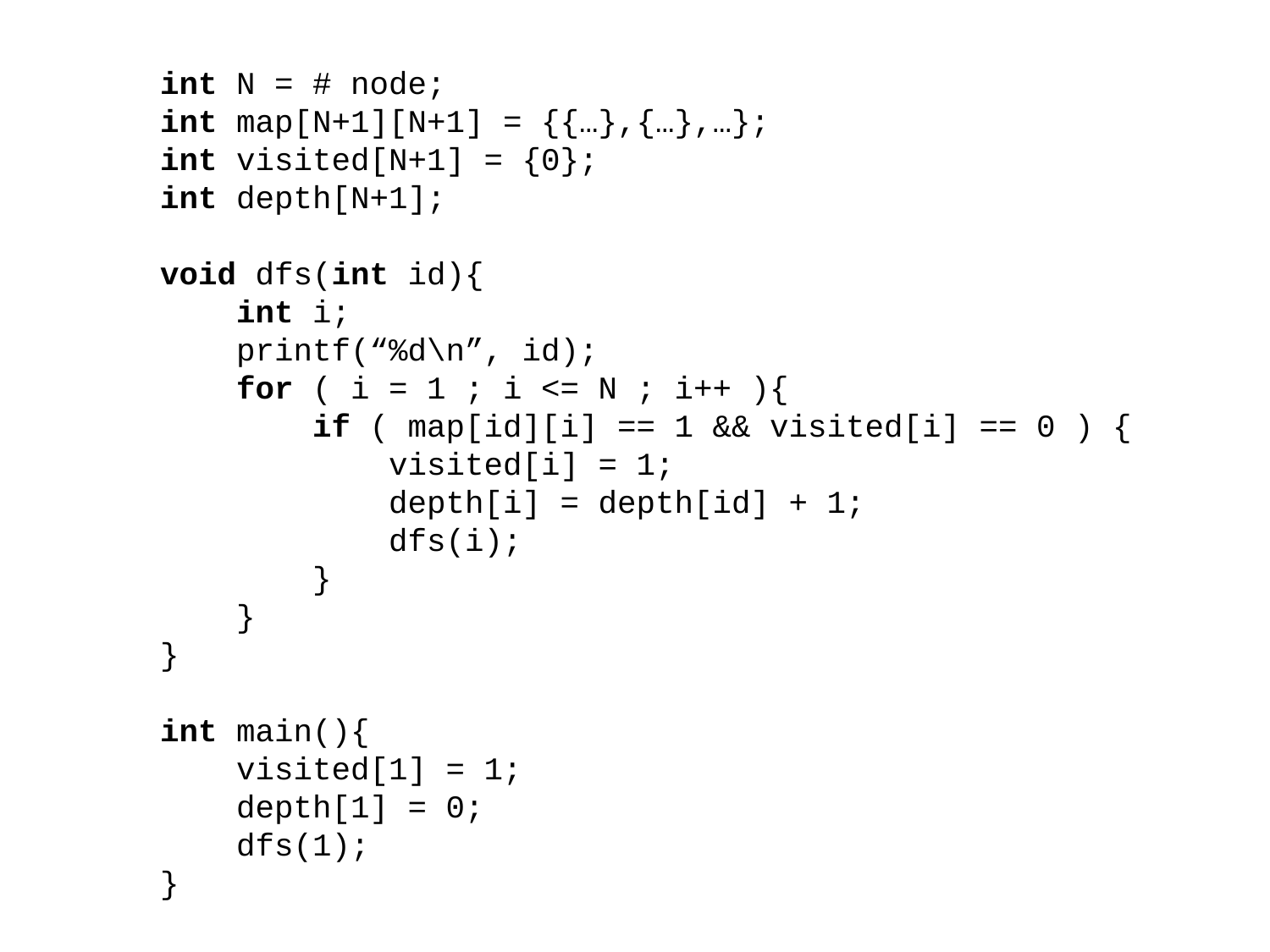

int N = # node;
int map[N+1][N+1] = {{…},{…},…};
int visited[N+1] = {0};
int depth[N+1];

void dfs(int id){
    int i;
    printf(“%d\n”, id);
    for ( i = 1 ; i <= N ; i++ ){
        if ( map[id][i] == 1 && visited[i] == 0 ) {
            visited[i] = 1;
            depth[i] = depth[id] + 1;
            dfs(i);
        }
    }
}

int main(){
    visited[1] = 1;
    depth[1] = 0;
    dfs(1);
}